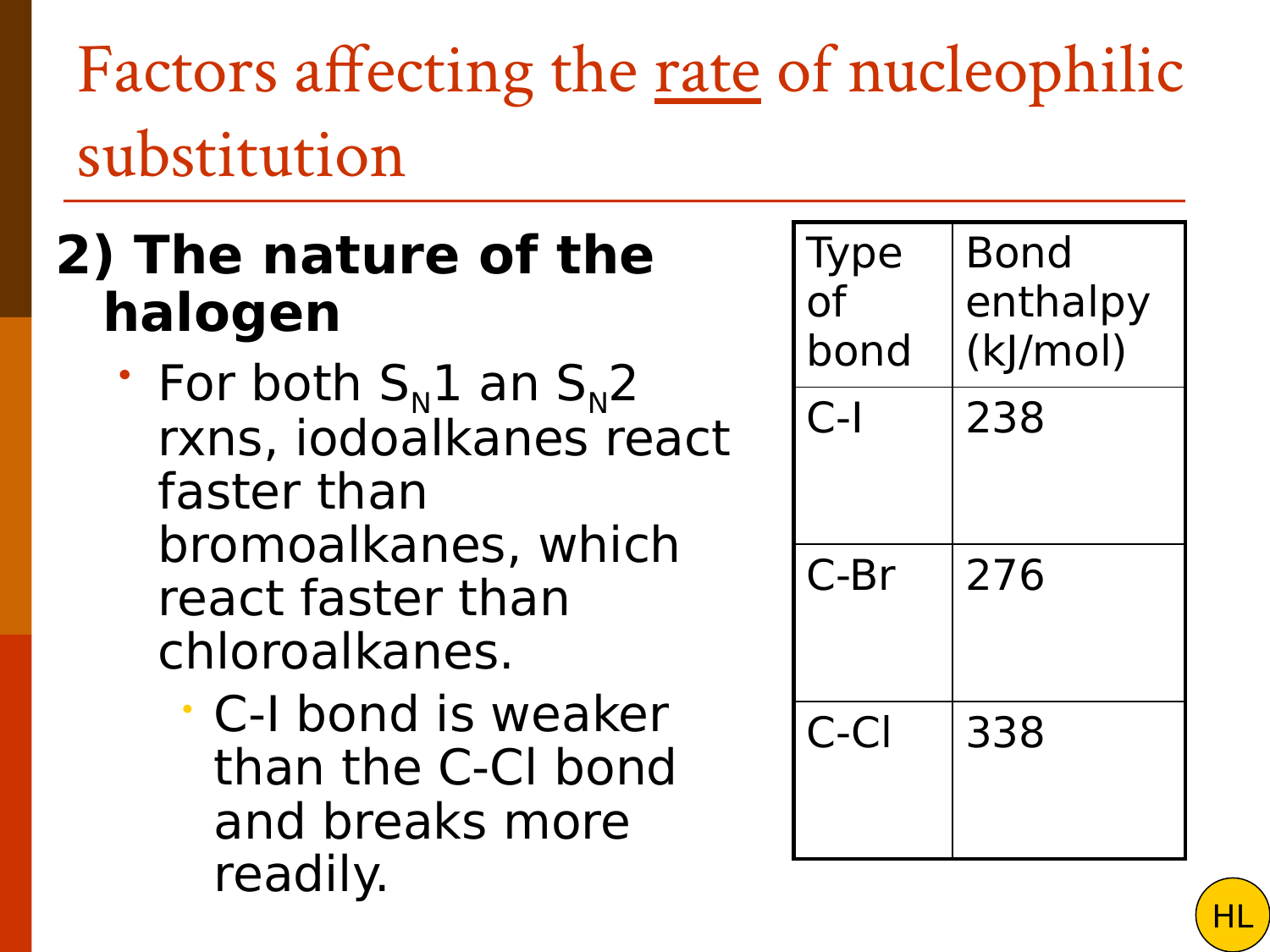

# Factors affecting the rate of nucleophilic substitution
2) The nature of the halogen
For both SN1 an SN2 rxns, iodoalkanes react faster than bromoalkanes, which react faster than chloroalkanes.
C-I bond is weaker than the C-Cl bond and breaks more readily.

| Type of bond | Bond enthalpy (kJ/mol) |
| --- | --- |
| C-I | 238 |
| C-Br | 276 |
| C-Cl | 338 |
HL